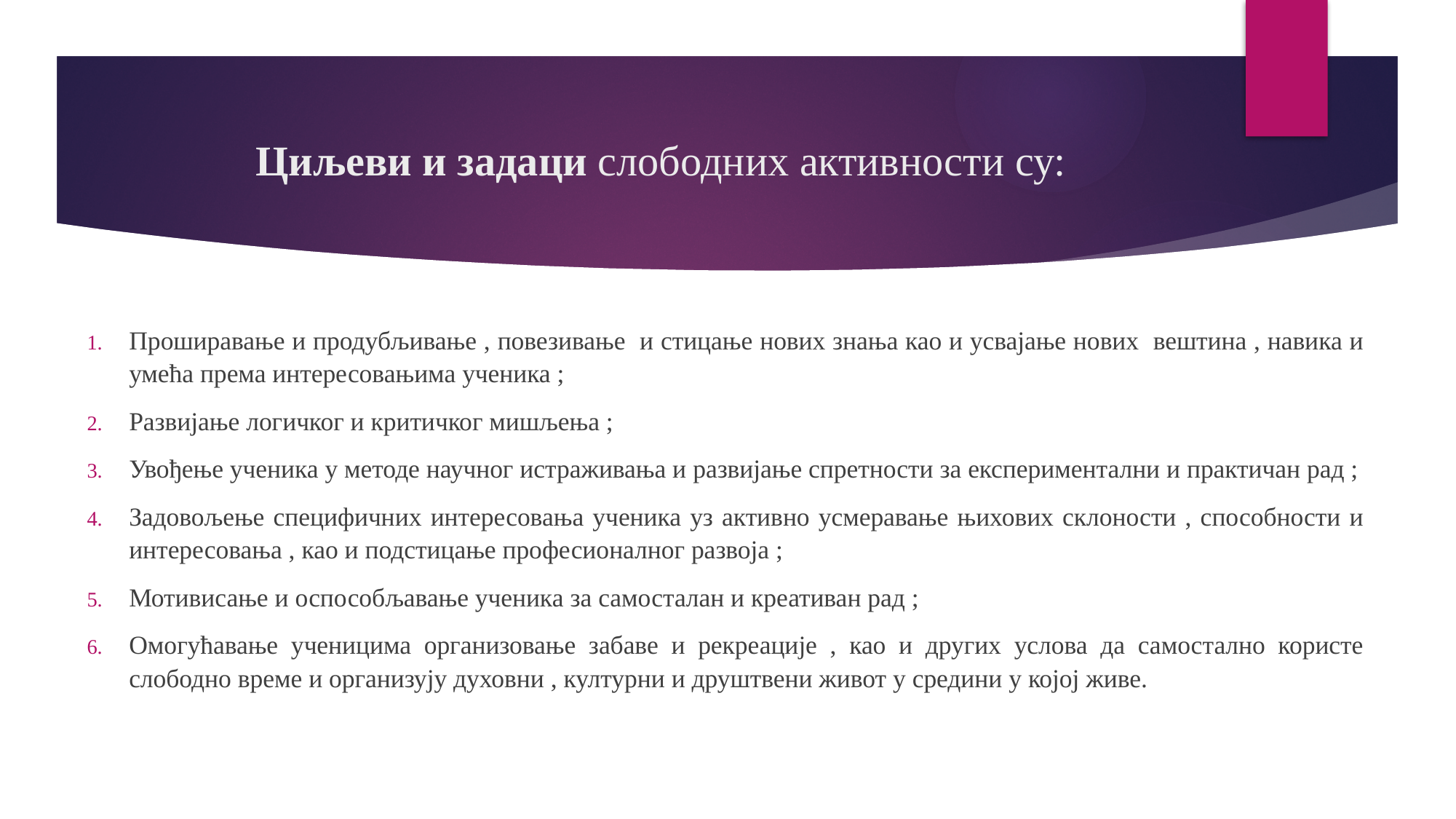

# Циљеви и задаци слободних активности су:
Проширавање и продубљивање , повезивање  и стицање нових знања као и усвајање нових  вештина , навика и умећа према интересовањима ученика ;
Развијање логичког и критичког мишљења ;
Увођење ученика у методе научног истраживања и развијање спретности за експериментални и практичан рад ;
Задовољење специфичних интересовања ученика уз активно усмеравање њихових склоности , способности и интересовања , као и подстицање професионалног развоја ;
Мотивисање и оспособљавање ученика за самосталан и креативан рад ;
Омогућавање ученицима организовање забаве и рекреације , као и других услова да самостално користе слободно време и организују духовни , културни и друштвени живот у средини у којој живе.